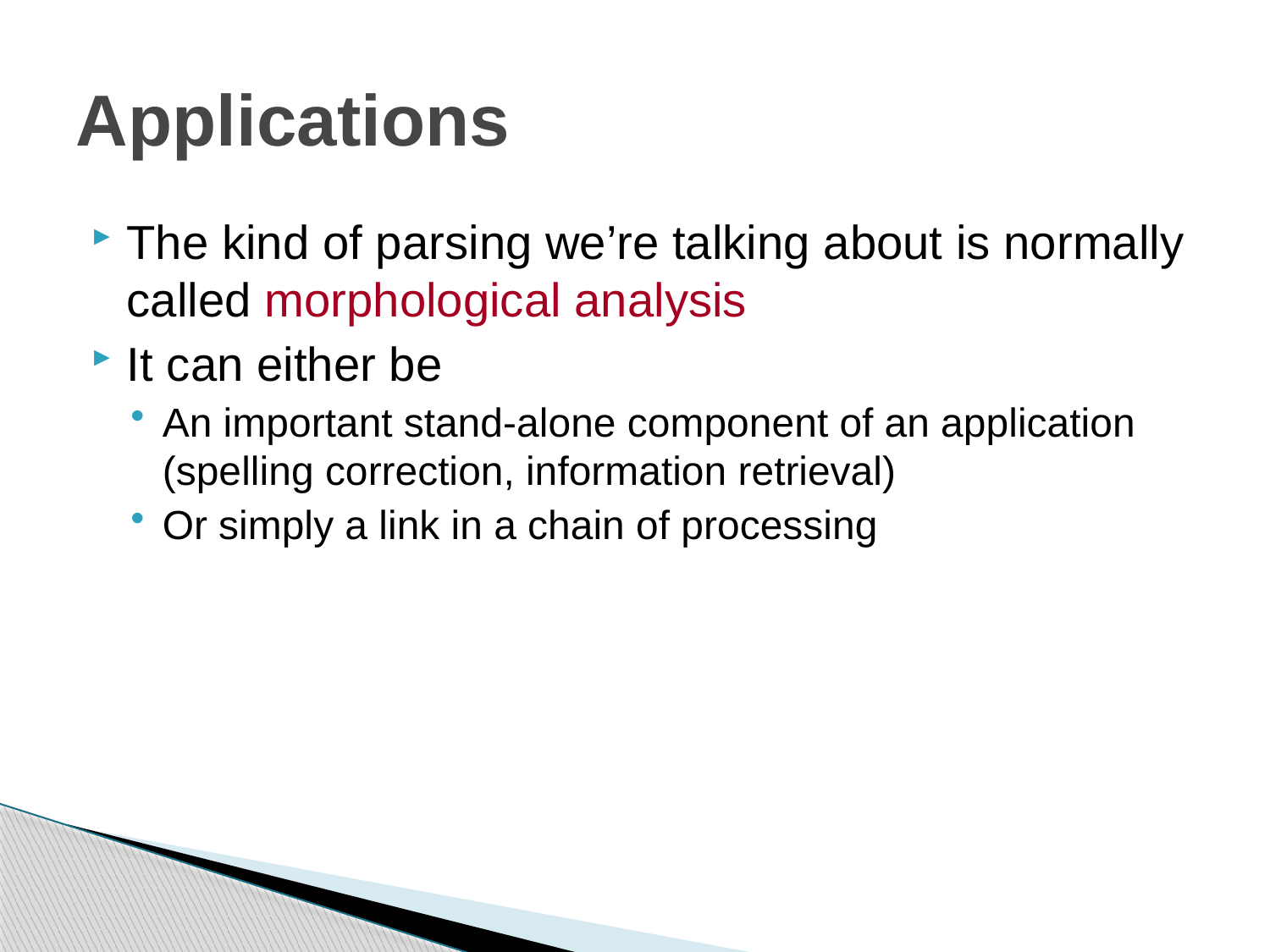

# Applications
The kind of parsing we’re talking about is normally called morphological analysis
It can either be
An important stand-alone component of an application (spelling correction, information retrieval)
Or simply a link in a chain of processing